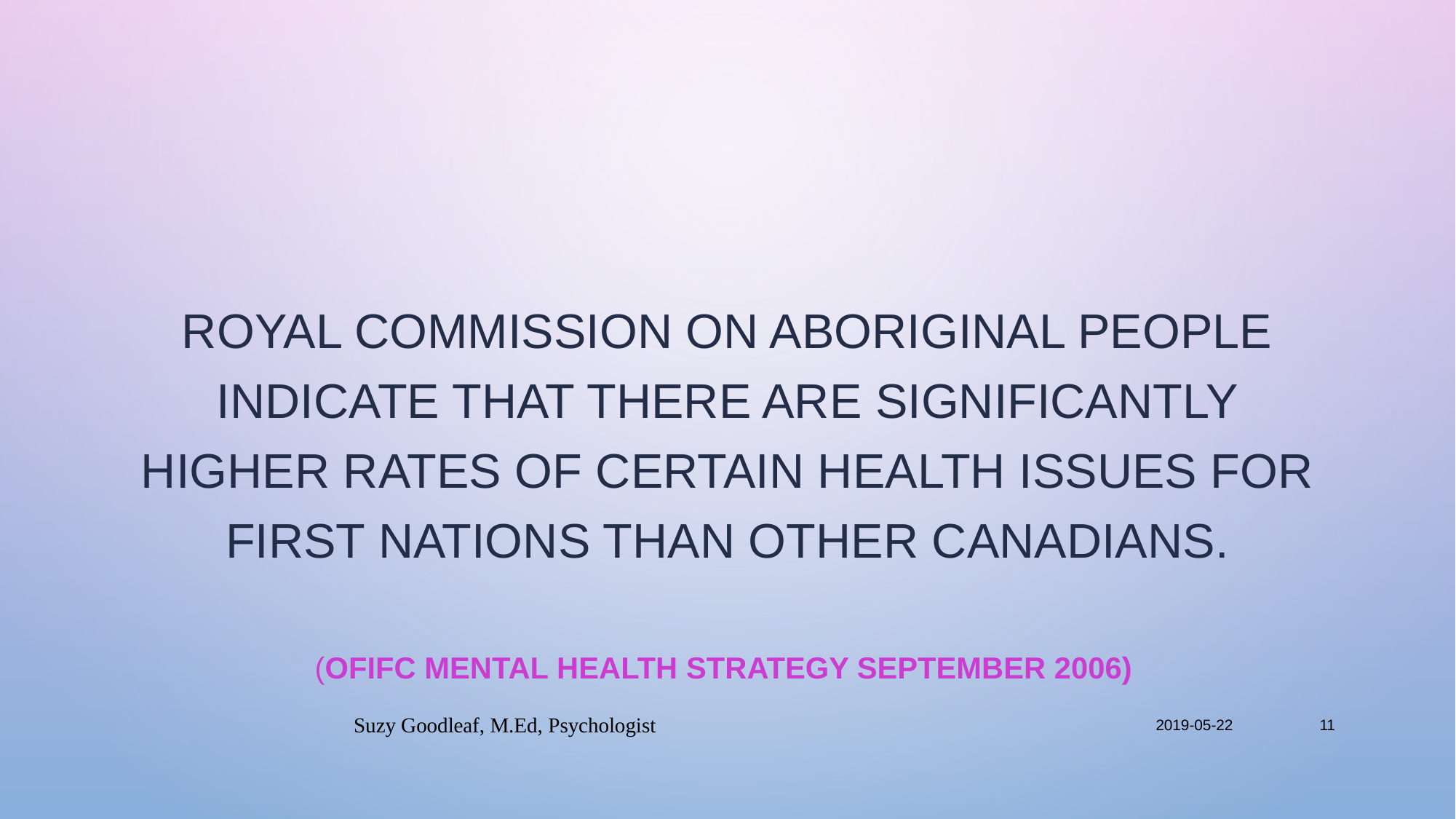

Royal Commission on Aboriginal People indicate that there are significantly higher rates of certain health issues for First Nations than other Canadians.
(OFIFC Mental Health Strategy September 2006)
Suzy Goodleaf, M.Ed, Psychologist
2019-05-22
11